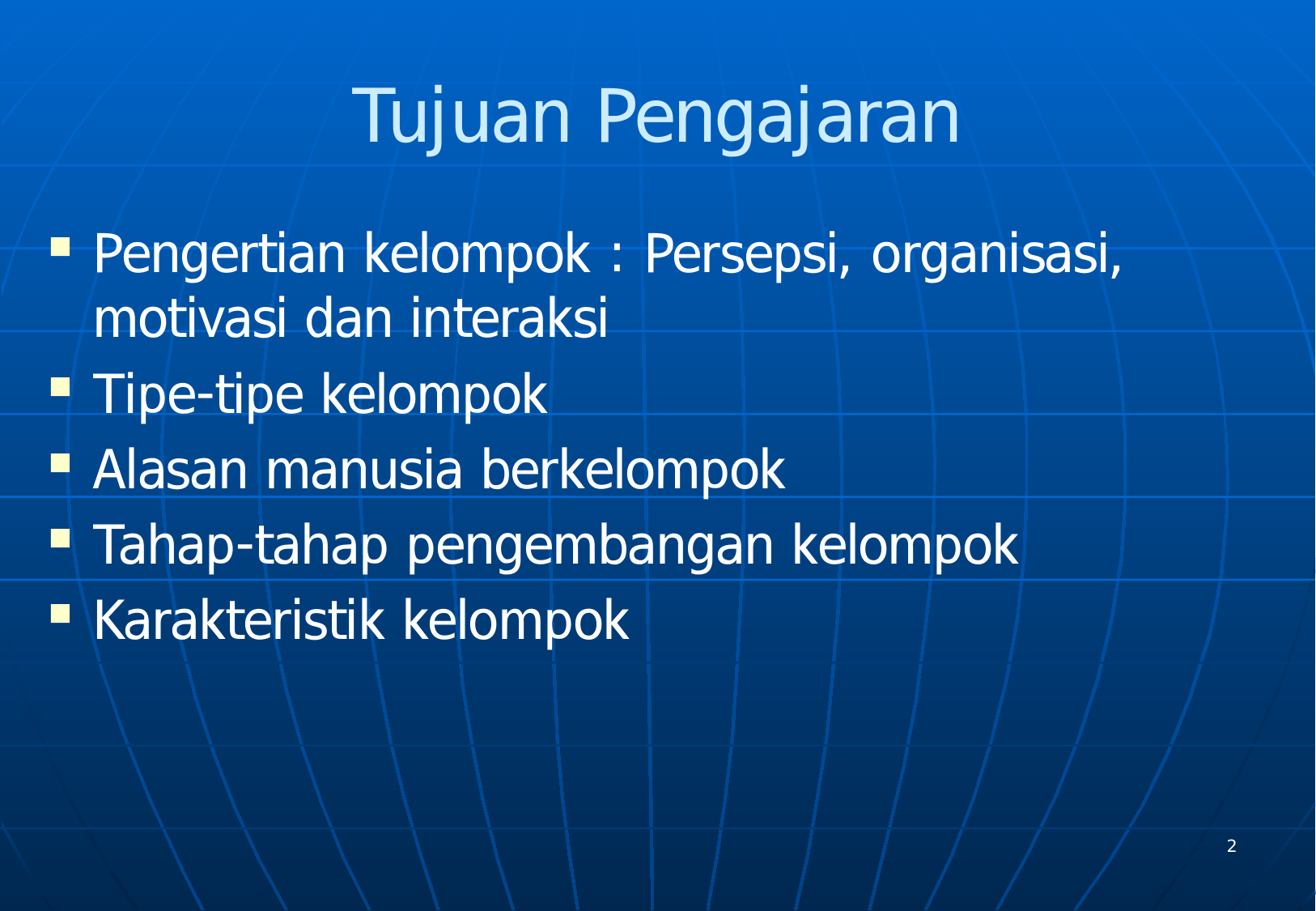

# Tujuan Pengajaran
Pengertian kelompok : Persepsi, organisasi, motivasi dan interaksi
Tipe-tipe kelompok
Alasan manusia berkelompok
Tahap-tahap pengembangan kelompok
Karakteristik kelompok
2